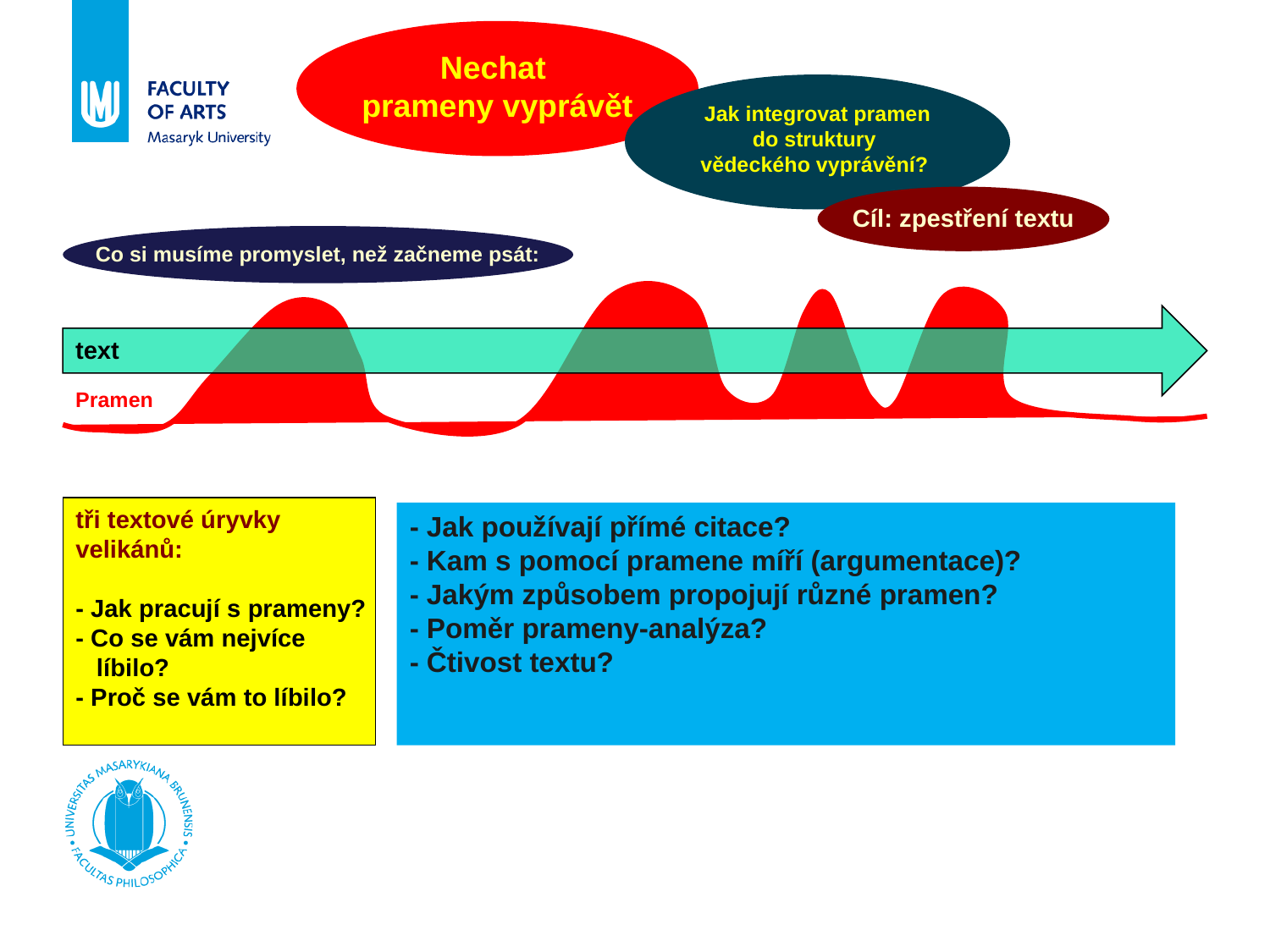

Nechat
prameny vyprávět

Jak integrovat pramen
do struktury
vědeckého vyprávění?

Cíl: zpestření textu

Co si musíme promyslet, než začneme psát:

text
Pramen
tři textové úryvky
velikánů:

- Jak pracují s prameny?
- Co se vám nejvíce
   líbilo?
- Proč se vám to líbilo?
- Jak používají přímé citace?
- Kam s pomocí pramene míří (argumentace)?
- Jakým způsobem propojují různé pramen?
- Poměr prameny-analýza?
- Čtivost textu?